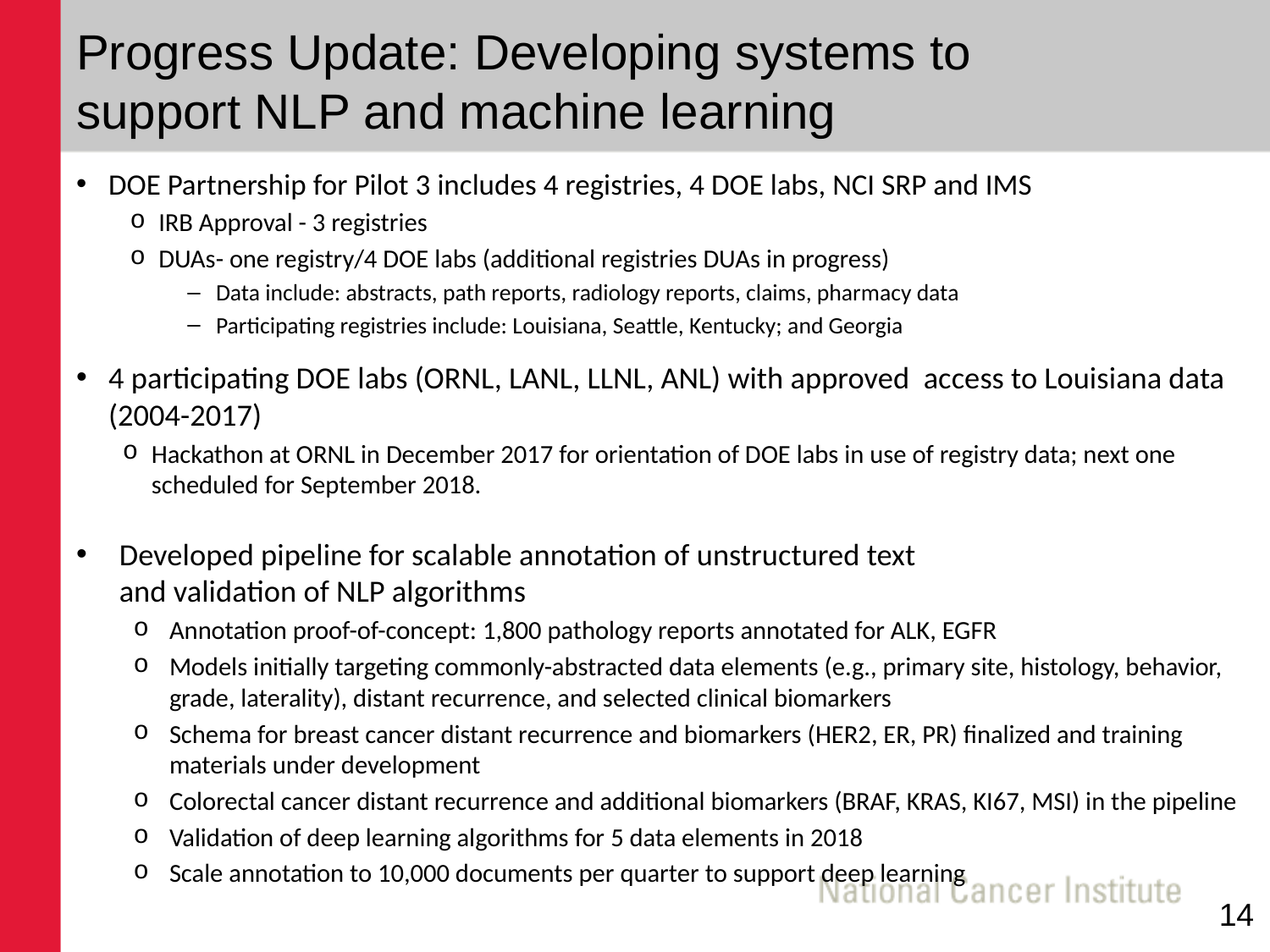

# Progress Update: Developing systems to support NLP and machine learning
DOE Partnership for Pilot 3 includes 4 registries, 4 DOE labs, NCI SRP and IMS
IRB Approval - 3 registries
DUAs- one registry/4 DOE labs (additional registries DUAs in progress)
Data include: abstracts, path reports, radiology reports, claims, pharmacy data
Participating registries include: Louisiana, Seattle, Kentucky; and Georgia

4 participating DOE labs (ORNL, LANL, LLNL, ANL) with approved  access to Louisiana data (2004-2017)
Hackathon at ORNL in December 2017 for orientation of DOE labs in use of registry data; next one scheduled for September 2018.

Developed pipeline for scalable annotation of unstructured text
and validation of NLP algorithms
Annotation proof-of-concept: 1,800 pathology reports annotated for ALK, EGFR
Models initially targeting commonly-abstracted data elements (e.g., primary site, histology, behavior, grade, laterality), distant recurrence, and selected clinical biomarkers
Schema for breast cancer distant recurrence and biomarkers (HER2, ER, PR) finalized and training materials under development
Colorectal cancer distant recurrence and additional biomarkers (BRAF, KRAS, KI67, MSI) in the pipeline
Validation of deep learning algorithms for 5 data elements in 2018
Scale annotation to 10,000 documents per quarter to support deep learning

14